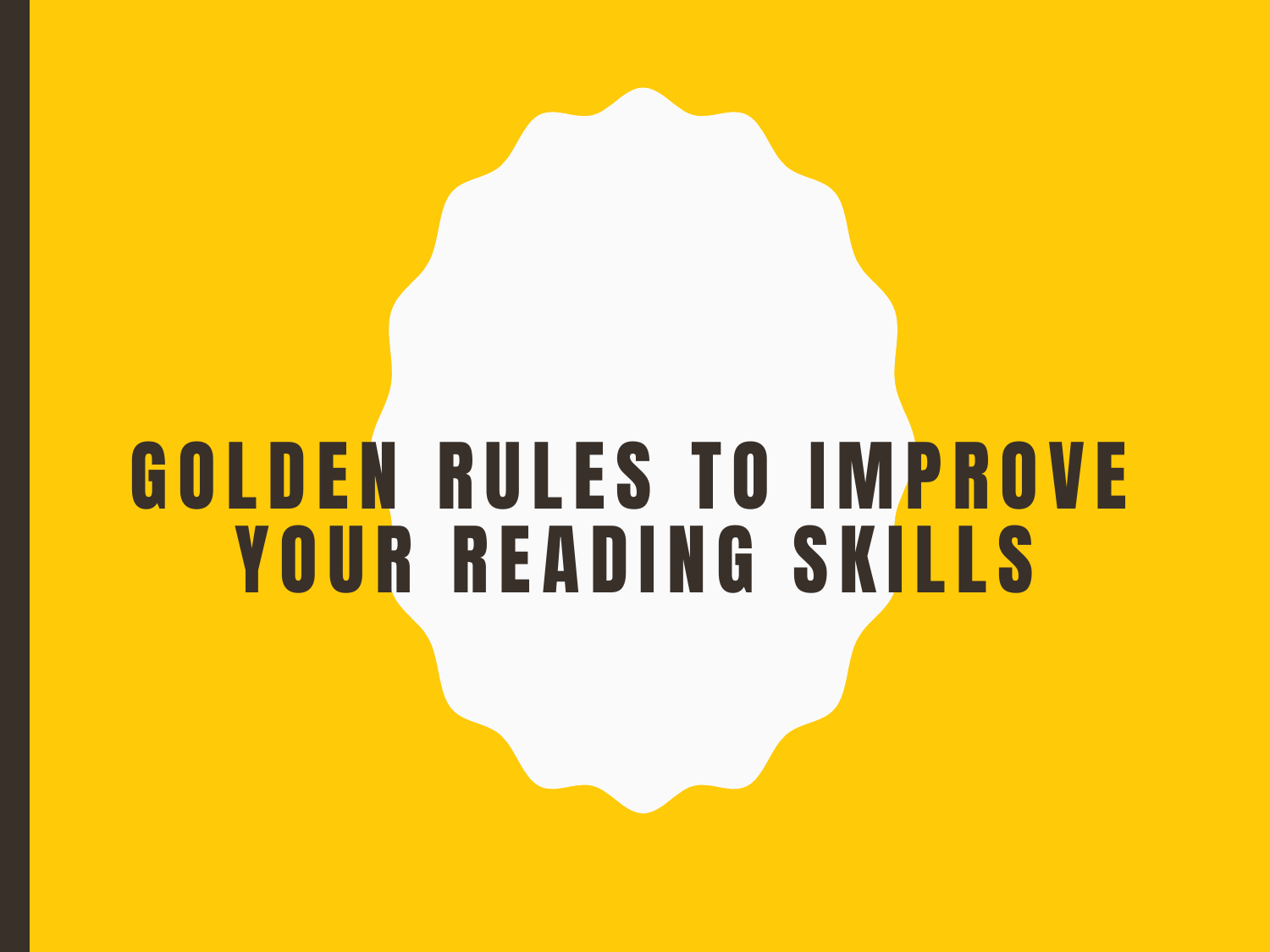

# Golden rules to Improve your reading skills